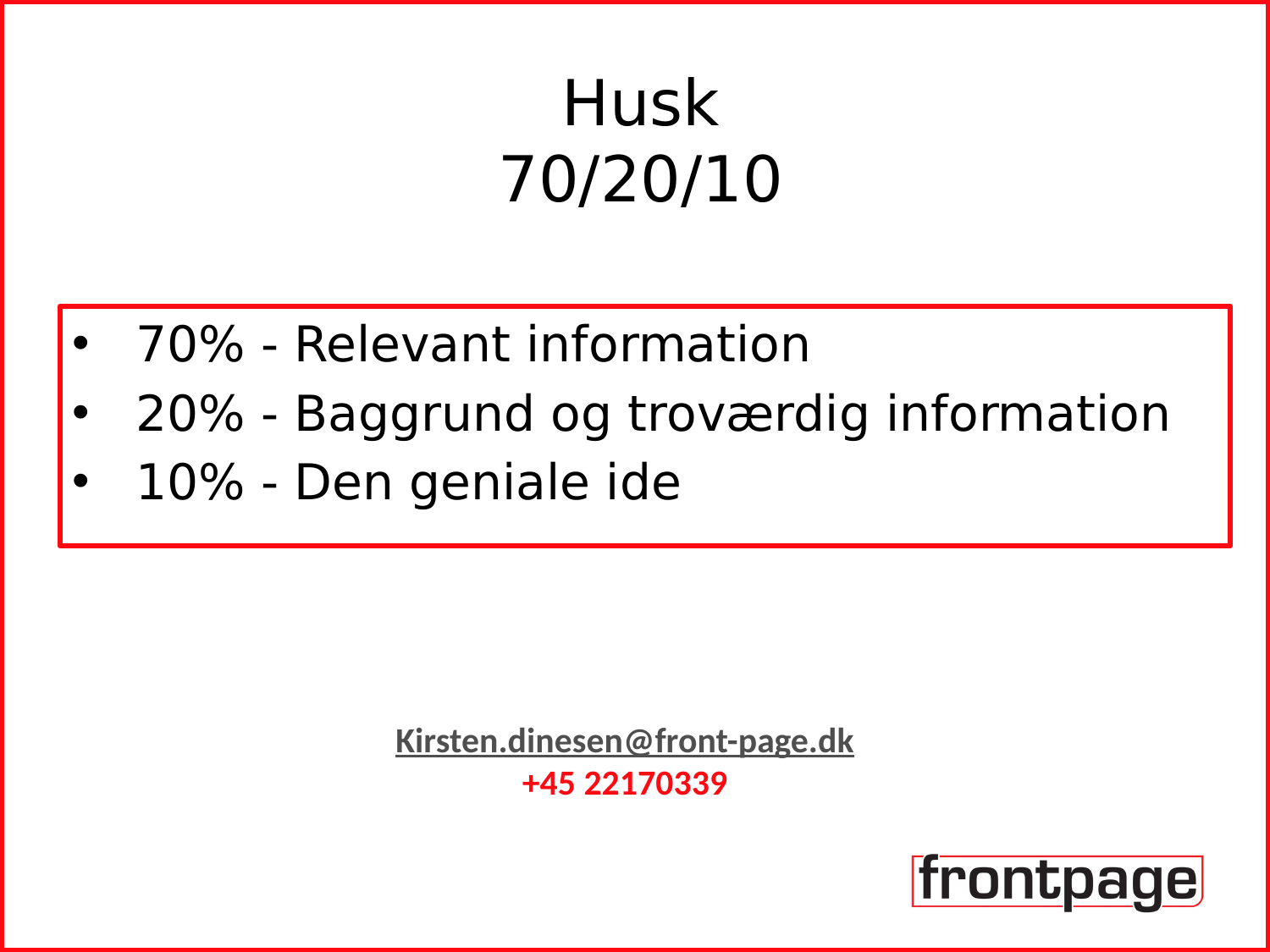

# Husk 70/20/10
70% - Relevant information
20% - Baggrund og troværdig information
10% - Den geniale ide
Kirsten.dinesen@front-page.dk
+45 22170339